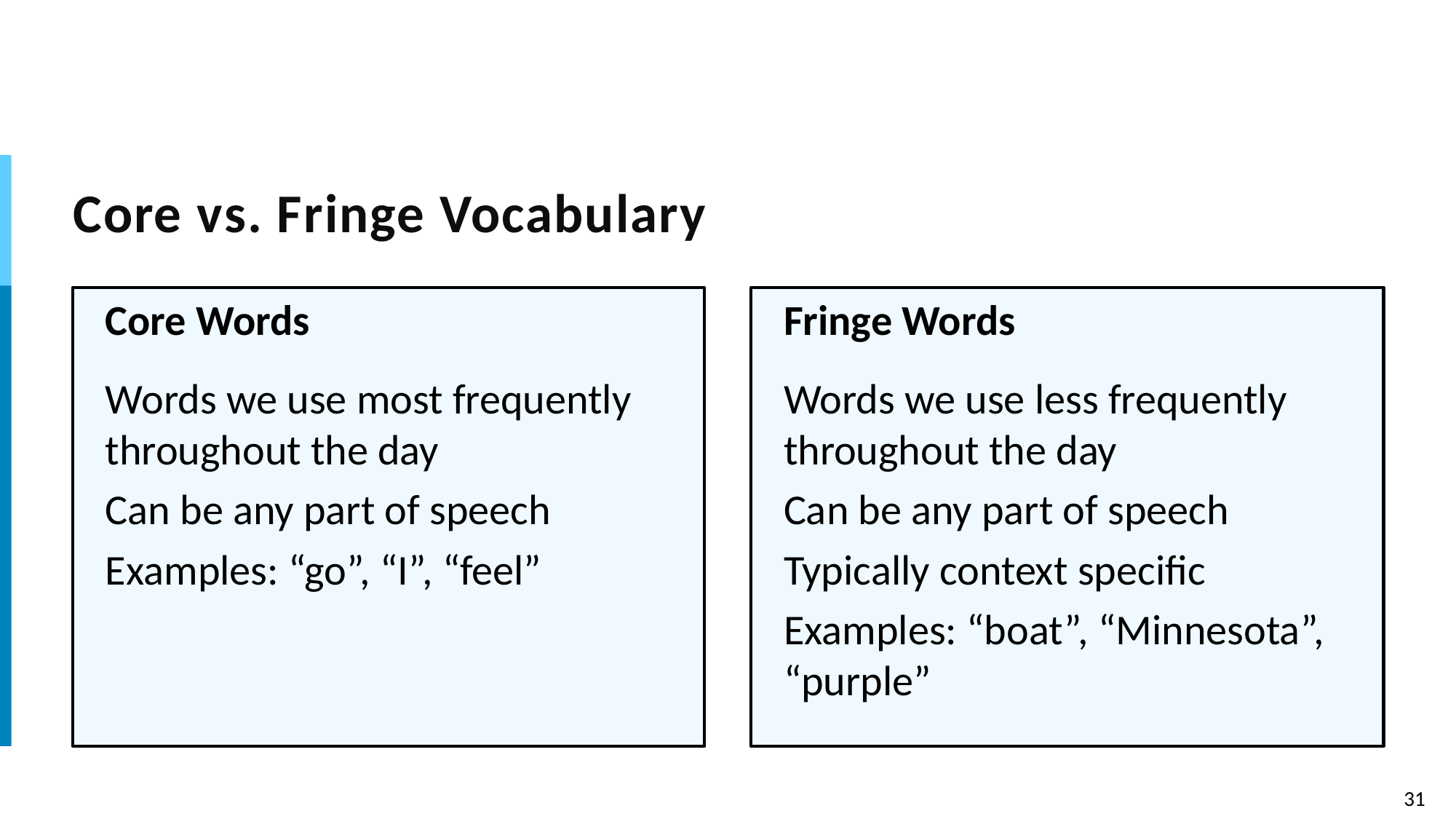

# Core vs. Fringe Vocabulary
Core Words
Words we use most frequently throughout the day
Can be any part of speech
Examples: “go”, “I”, “feel”
Fringe Words
Words we use less frequently throughout the day
Can be any part of speech
Typically context specific
Examples: “boat”, “Minnesota”, “purple”